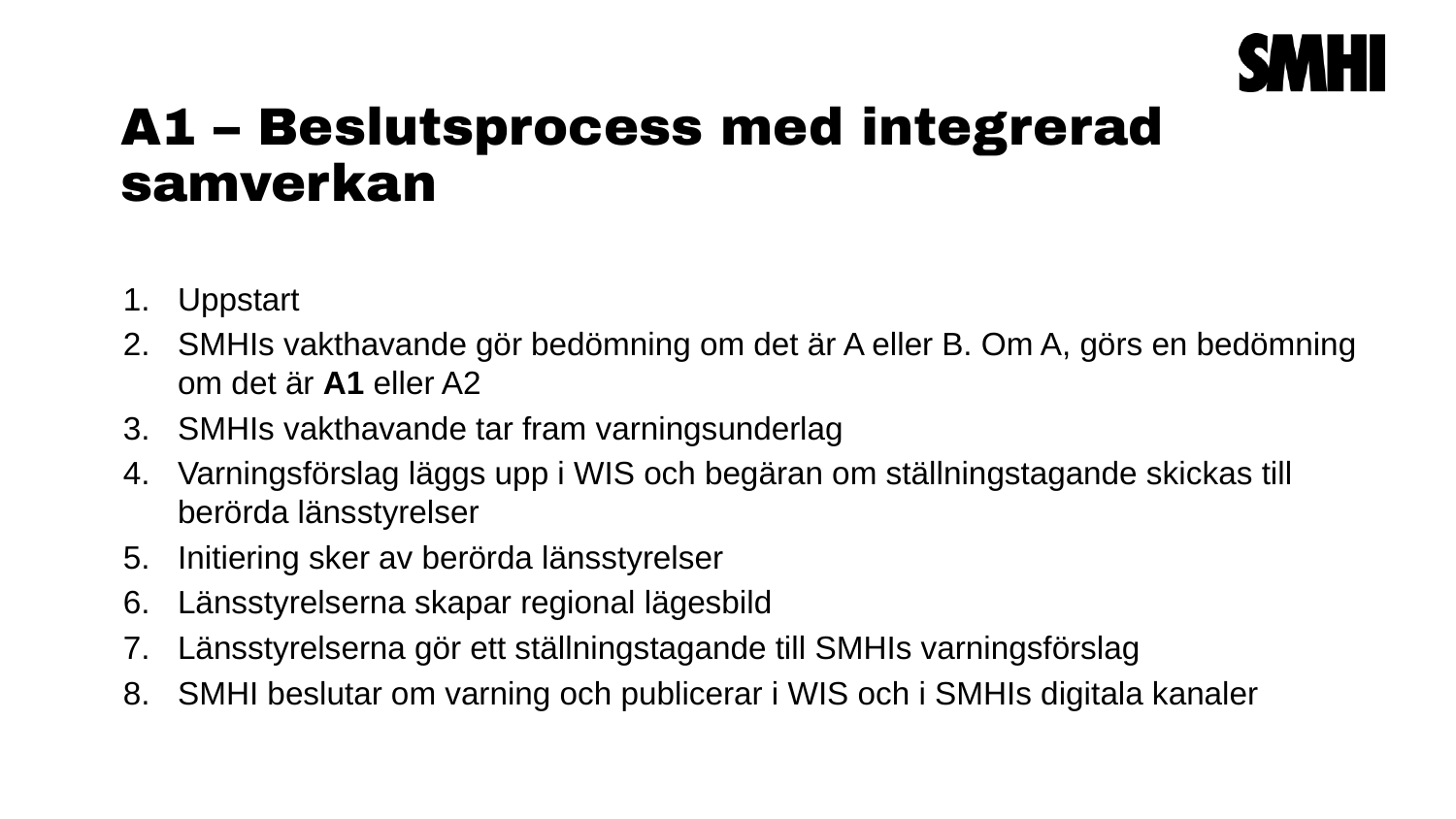

# A1 – Beslutsprocess med integrerad samverkan

Uppstart
SMHIs vakthavande gör bedömning om det är A eller B. Om A, görs en bedömning om det är A1 eller A2
SMHIs vakthavande tar fram varningsunderlag
Varningsförslag läggs upp i WIS och begäran om ställningstagande skickas till berörda länsstyrelser
Initiering sker av berörda länsstyrelser
Länsstyrelserna skapar regional lägesbild
Länsstyrelserna gör ett ställningstagande till SMHIs varningsförslag
SMHI beslutar om varning och publicerar i WIS och i SMHIs digitala kanaler